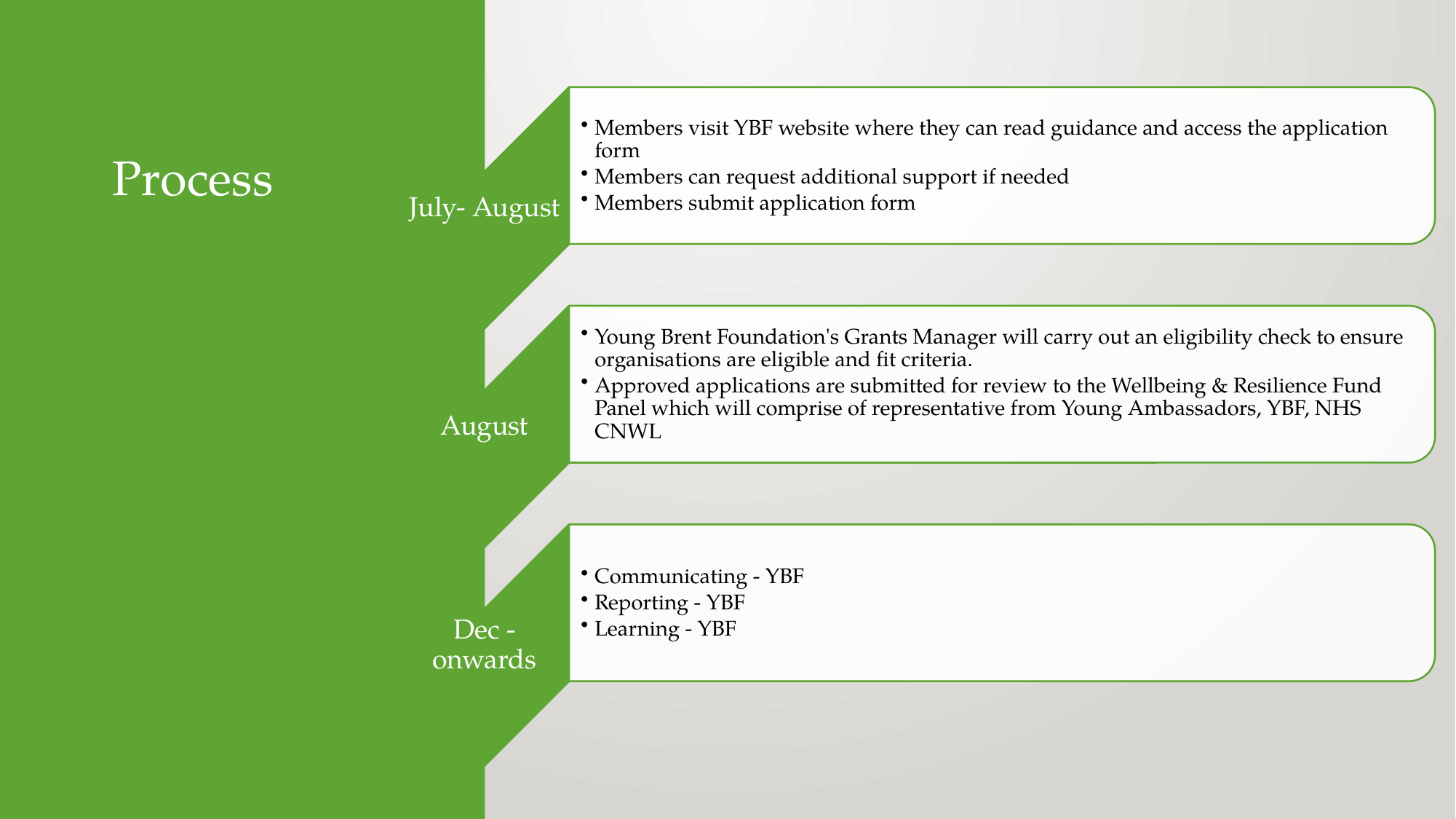

July- August
Members visit YBF website where they can read guidance and access the application form
Members can request additional support if needed
Members submit application form
August
Young Brent Foundation's Grants Manager will carry out an eligibility check to ensure organisations are eligible and fit criteria.
Approved applications are submitted for review to the Wellbeing & Resilience Fund Panel which will comprise of representative from Young Ambassadors, YBF, NHS CNWL
Dec - onwards
Communicating - YBF
Reporting - YBF
Learning - YBF
# Process